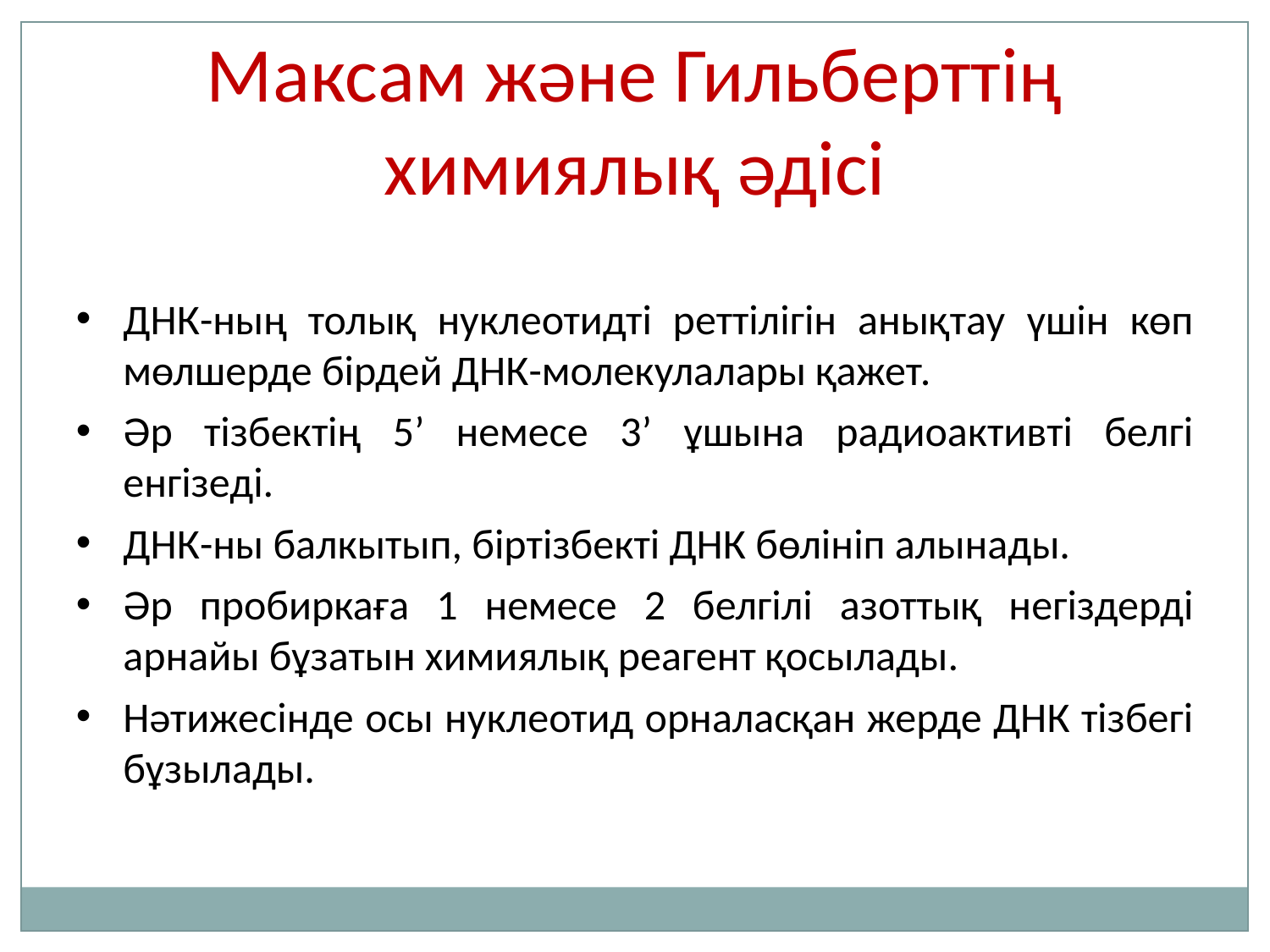

Максам және Гильберттің химиялық әдісі
ДНК-ның толық нуклеотидті реттілігін анықтау үшін көп мөлшерде бірдей ДНК-молекулалары қажет.
Әр тізбектің 5’ немесе 3’ ұшына радиоактивті белгі енгізеді.
ДНК-ны балкытып, біртізбекті ДНК бөлініп алынады.
Әр пробиркаға 1 немесе 2 белгілі азоттық негіздерді арнайы бұзатын химиялық реагент қосылады.
Нәтижесінде осы нуклеотид орналасқан жерде ДНК тізбегі бұзылады.